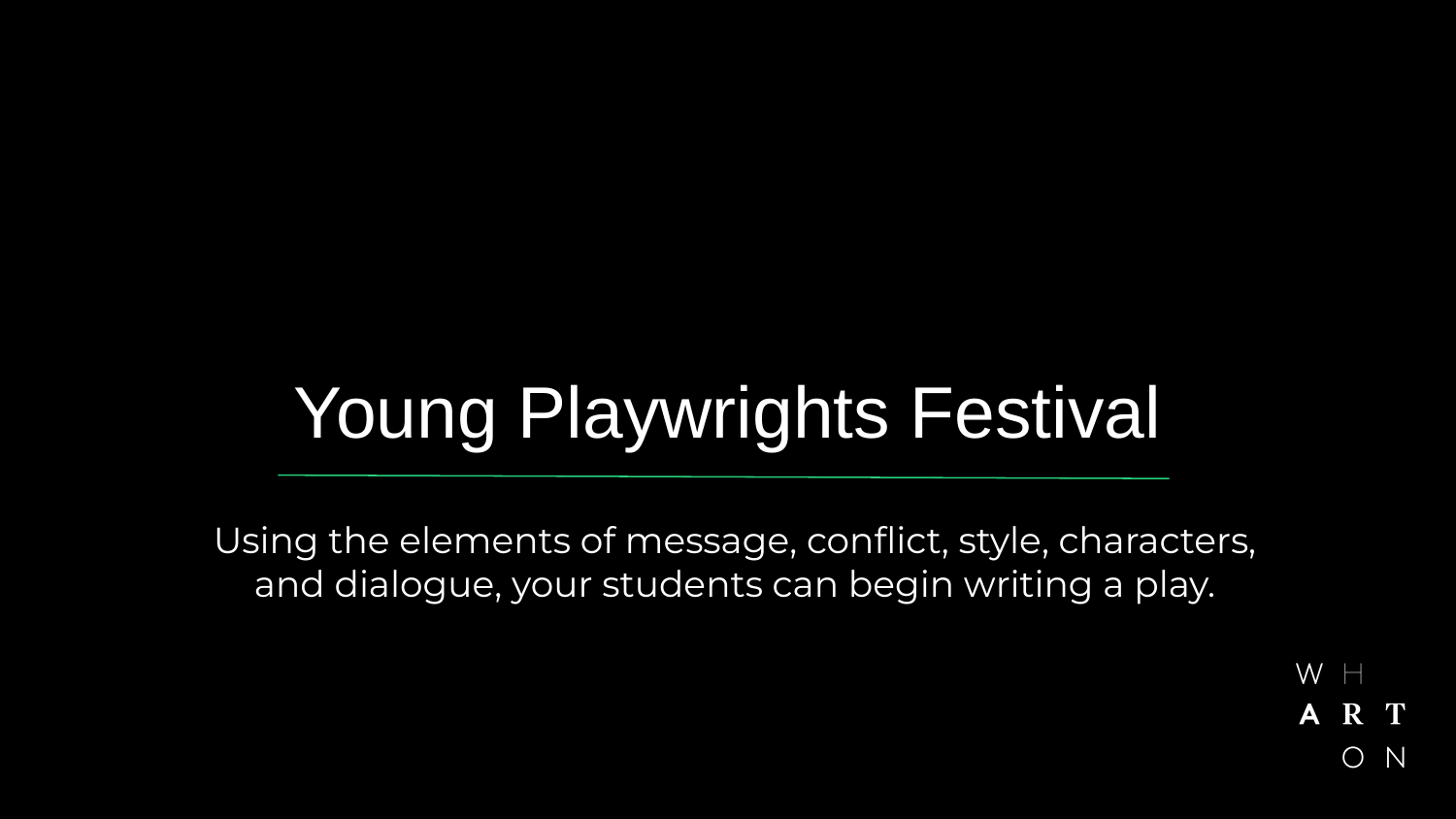

# Young Playwrights Festival
Using the elements of message, conflict, style, characters, and dialogue, your students can begin writing a play.